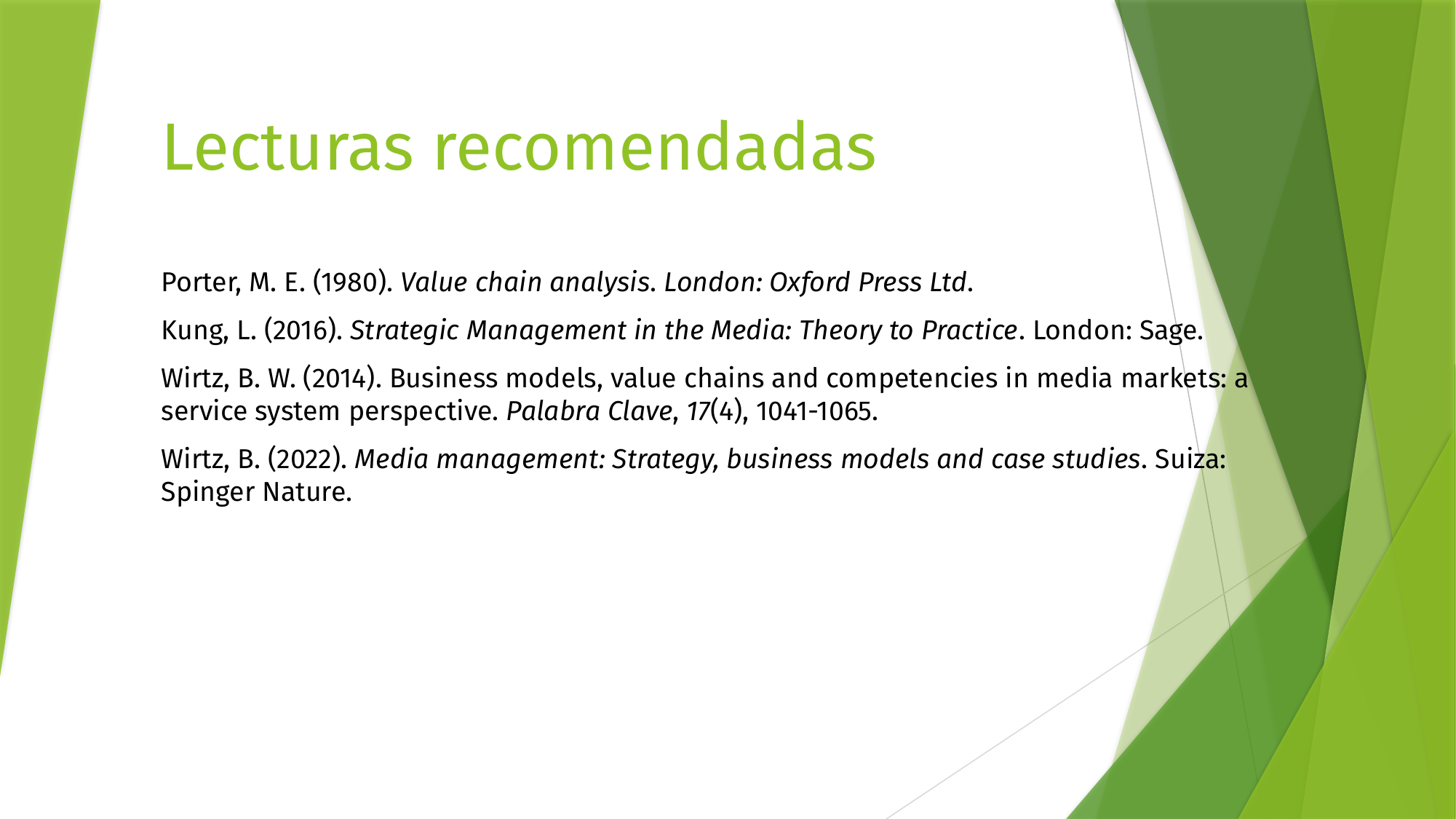

# Lecturas recomendadas
Porter, M. E. (1980). Value chain analysis. London: Oxford Press Ltd.
Kung, L. (2016). Strategic Management in the Media: Theory to Practice. London: Sage.
Wirtz, B. W. (2014). Business models, value chains and competencies in media markets: a service system perspective. Palabra Clave, 17(4), 1041-1065.
Wirtz, B. (2022). Media management: Strategy, business models and case studies. Suiza: Spinger Nature.